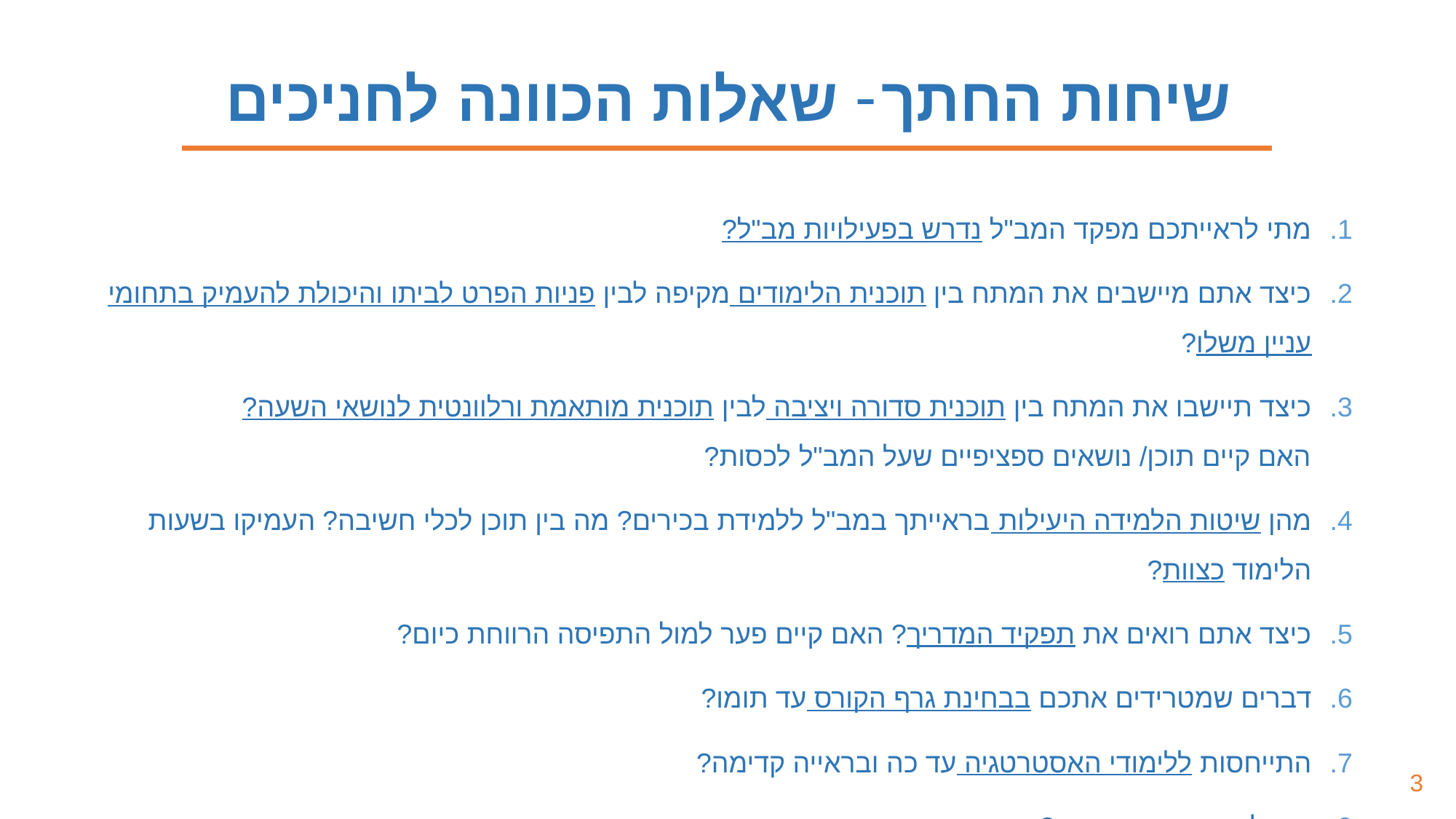

שיחות החתך- שאלות הכוונה לחניכים
מתי לראייתכם מפקד המב"ל נדרש בפעילויות מב"ל?
כיצד אתם מיישבים את המתח בין תוכנית הלימודים מקיפה לבין פניות הפרט לביתו והיכולת להעמיק בתחומי עניין משלו?
כיצד תיישבו את המתח בין תוכנית סדורה ויציבה לבין תוכנית מותאמת ורלוונטית לנושאי השעה?
האם קיים תוכן/ נושאים ספציפיים שעל המב"ל לכסות?
מהן שיטות הלמידה היעילות בראייתך במב"ל ללמידת בכירים? מה בין תוכן לכלי חשיבה? העמיקו בשעות הלימוד כצוות?
כיצד אתם רואים את תפקיד המדריך? האם קיים פער למול התפיסה הרווחת כיום?
דברים שמטרידים אתכם בבחינת גרף הקורס עד תומו?
התייחסות ללימודי האסטרטגיה עד כה ובראייה קדימה?
מנהלות ודברים נוספים?